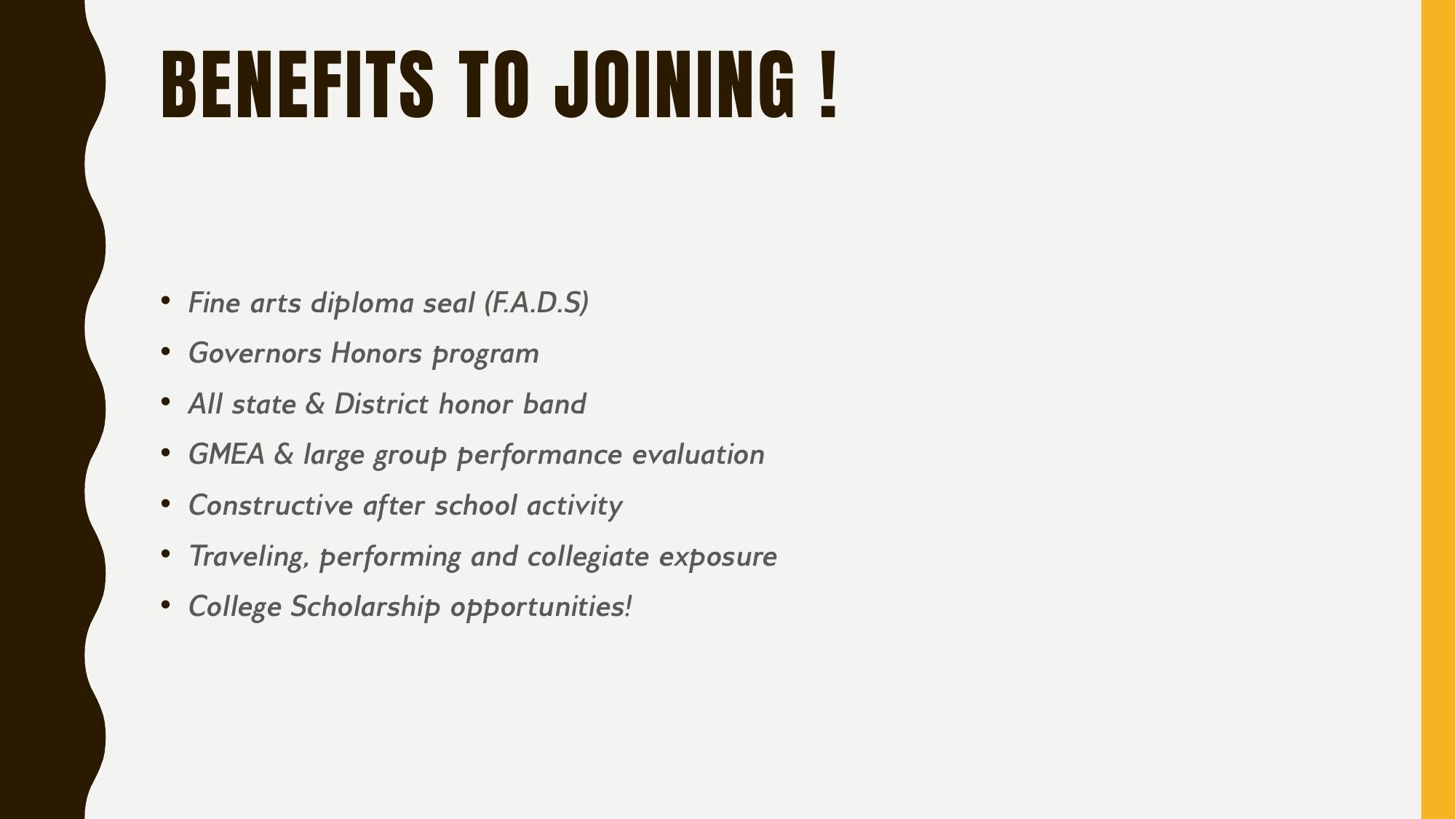

# Benefits to joining !
Fine arts diploma seal (F.A.D.S)
Governors Honors program
All state & District honor band
GMEA & large group performance evaluation
Constructive after school activity
Traveling, performing and collegiate exposure
College Scholarship opportunities!